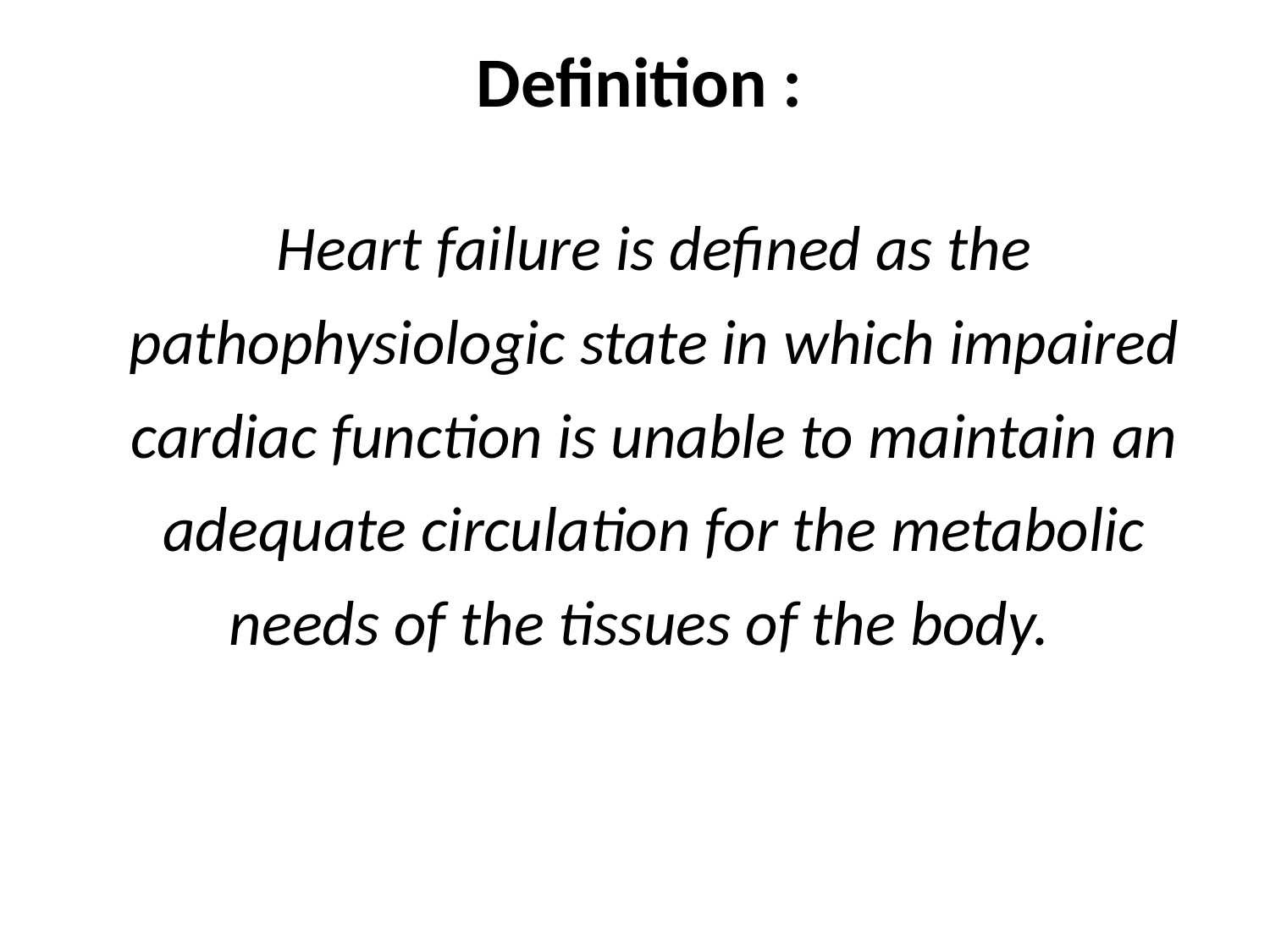

Definition :

  Heart failure is defined as the
  pathophysiologic state in which impaired
  cardiac function is unable to maintain an
  adequate circulation for the metabolic
  needs of the tissues of the body.